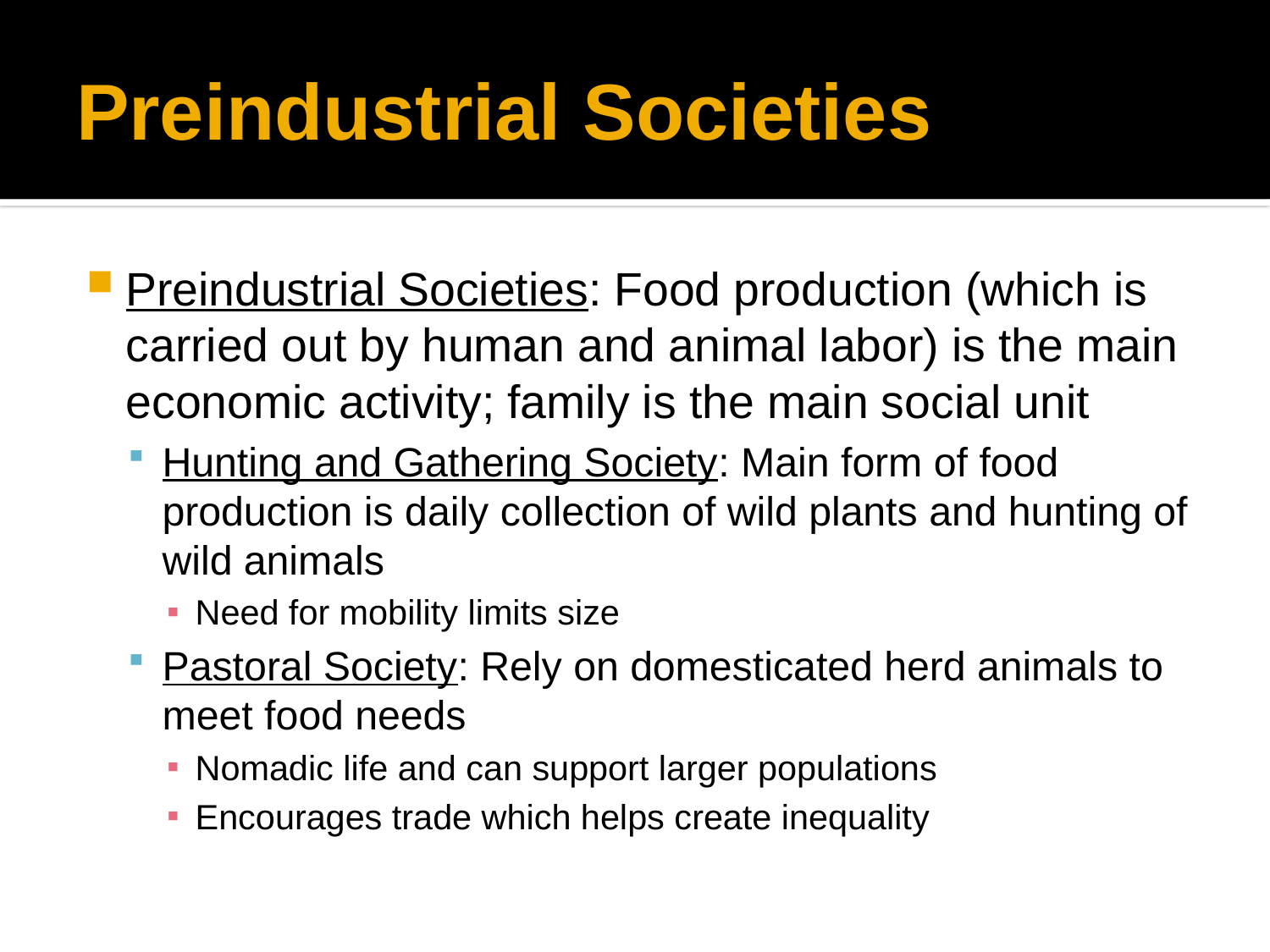

# Preindustrial Societies
Preindustrial Societies: Food production (which is carried out by human and animal labor) is the main economic activity; family is the main social unit
Hunting and Gathering Society: Main form of food production is daily collection of wild plants and hunting of wild animals
Need for mobility limits size
Pastoral Society: Rely on domesticated herd animals to meet food needs
Nomadic life and can support larger populations
Encourages trade which helps create inequality